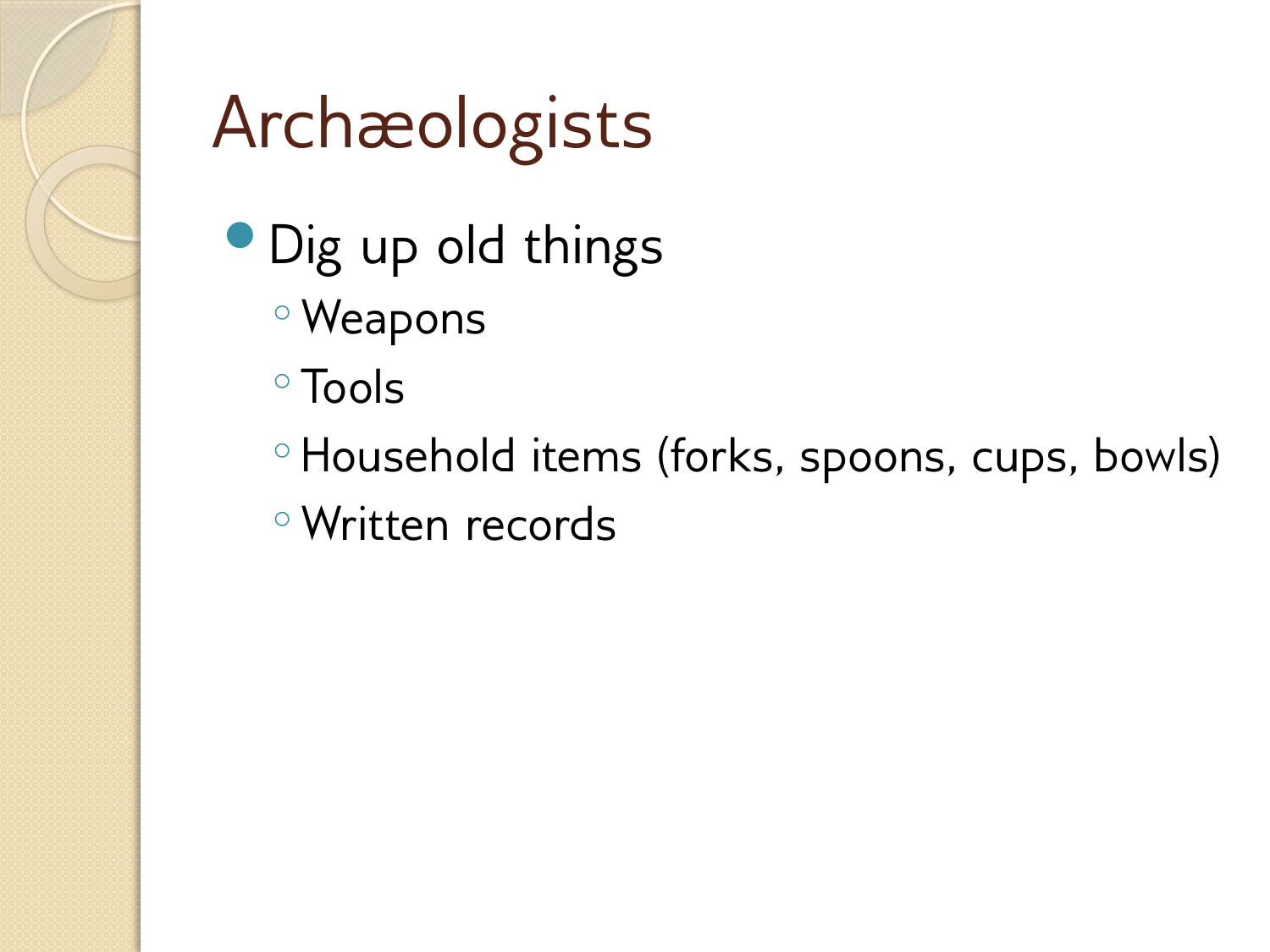

# Archaeologists
Dig up old things
Weapons
Tools
Household items (forks, spoons, cups, bowls)
Written records